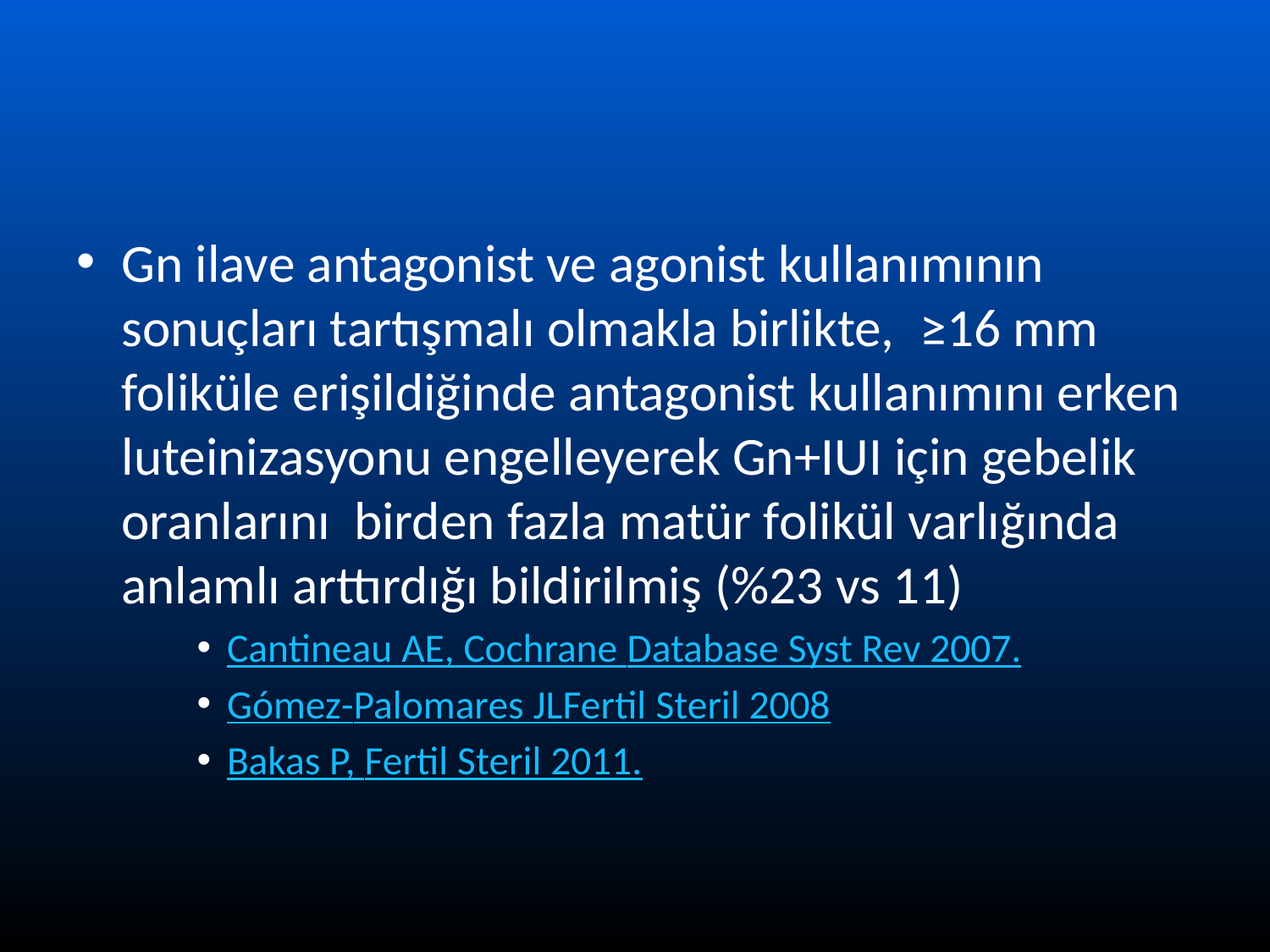

#
Gn ilave antagonist ve agonist kullanımının sonuçları tartışmalı olmakla birlikte,  ≥16 mm foliküle erişildiğinde antagonist kullanımını erken luteinizasyonu engelleyerek Gn+IUI için gebelik oranlarını  birden fazla matür folikül varlığında anlamlı arttırdığı bildirilmiş (%23 vs 11)
Cantineau AE, Cochrane Database Syst Rev 2007.
Gómez-Palomares JLFertil Steril 2008
Bakas P, Fertil Steril 2011.